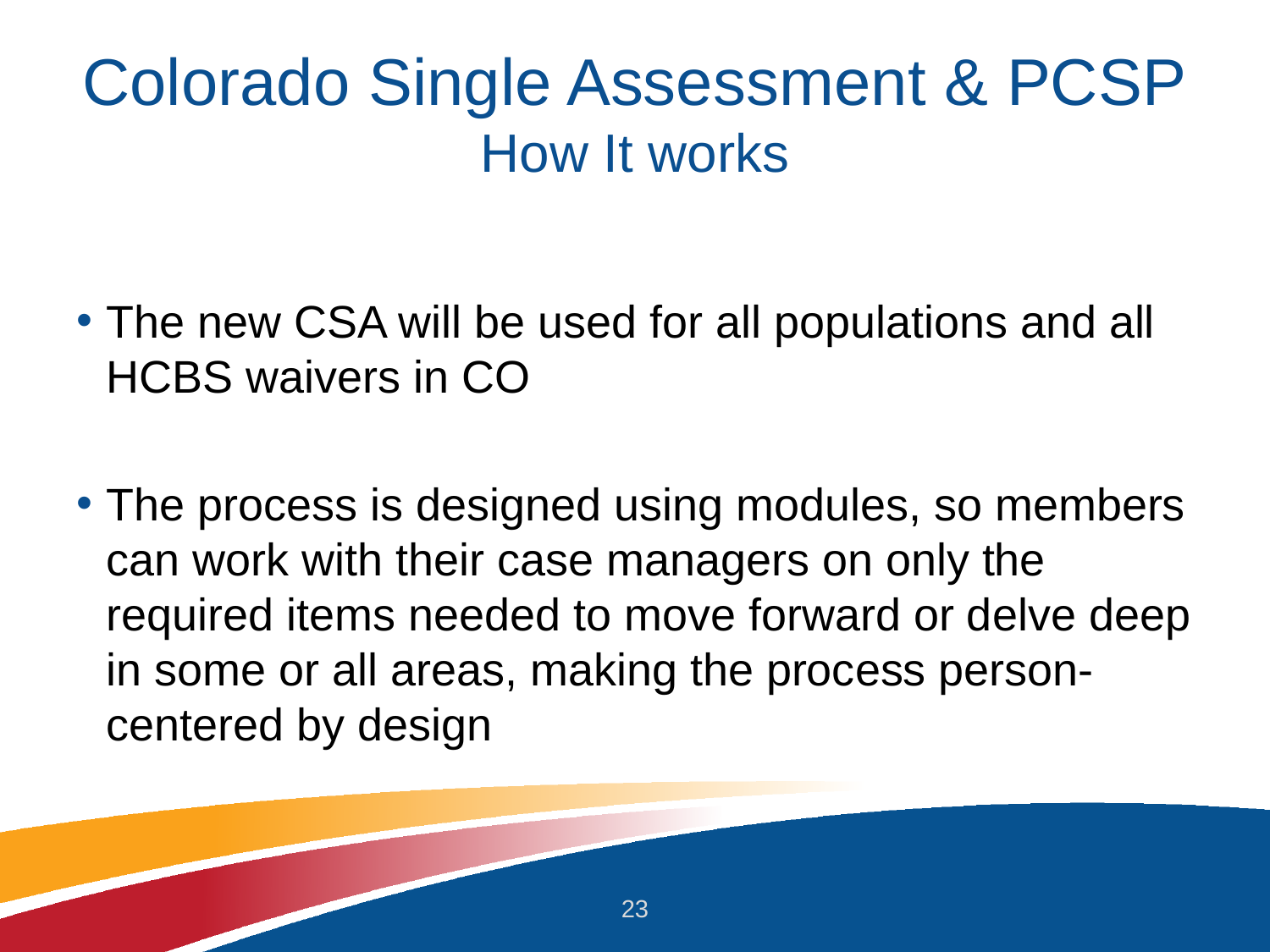

# Colorado Single Assessment & PCSP How It works

The new CSA will be used for all populations and all HCBS waivers in CO

The process is designed using modules, so members can work with their case managers on only the required items needed to move forward or delve deep in some or all areas, making the process person-centered by design
23